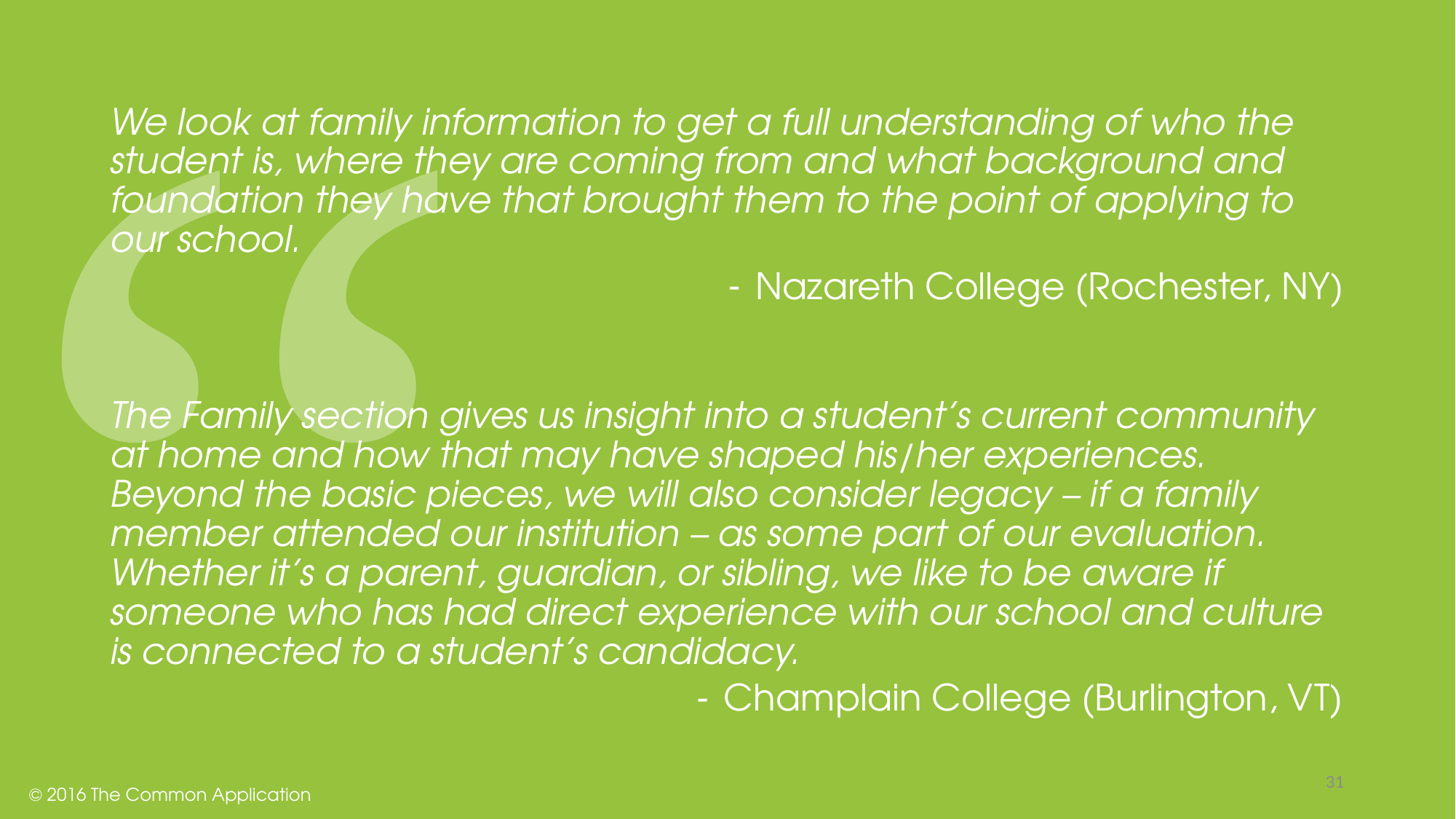

“
We look at family information to get a full understanding of who the student is, where they are coming from and what background and foundation they have that brought them to the point of applying to our school.
Nazareth College (Rochester, NY)
The Family section gives us insight into a student’s current community at home and how that may have shaped his/her experiences. Beyond the basic pieces, we will also consider legacy – if a family member attended our institution – as some part of our evaluation. Whether it’s a parent, guardian, or sibling, we like to be aware if someone who has had direct experience with our school and culture is connected to a student’s candidacy.
Champlain College (Burlington, VT)
31
© 2016 The Common Application